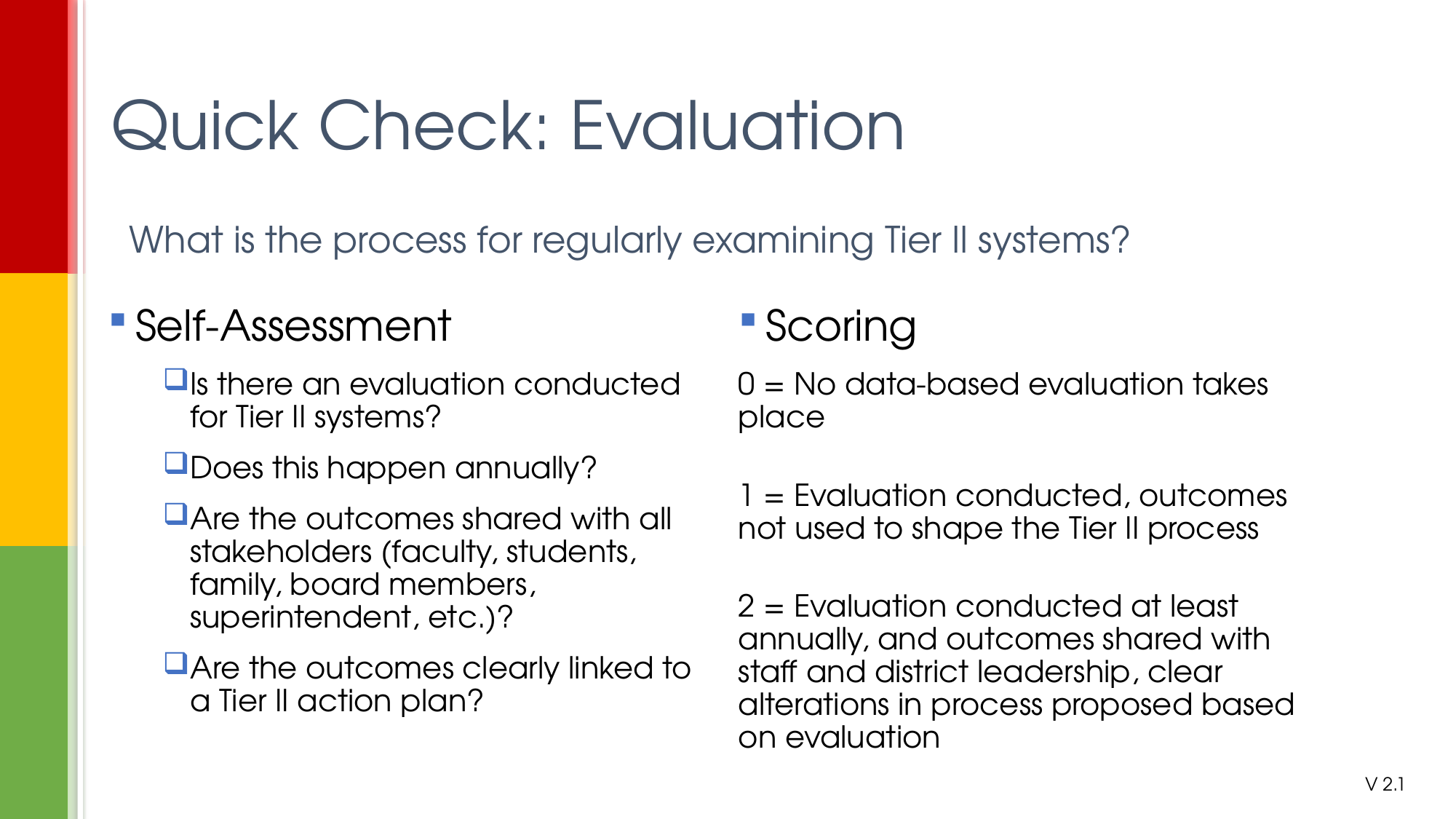

# Quick Check: Evaluation
What is the process for regularly examining Tier II systems?
Self-Assessment
Is there an evaluation conducted for Tier II systems?
Does this happen annually?
Are the outcomes shared with all stakeholders (faculty, students, family, board members, superintendent, etc.)?
Are the outcomes clearly linked to a Tier II action plan?
Scoring
0 = No data-based evaluation takes place
1 = Evaluation conducted, outcomes not used to shape the Tier II process
2 = Evaluation conducted at least annually, and outcomes shared with staff and district leadership, clear alterations in process proposed based on evaluation